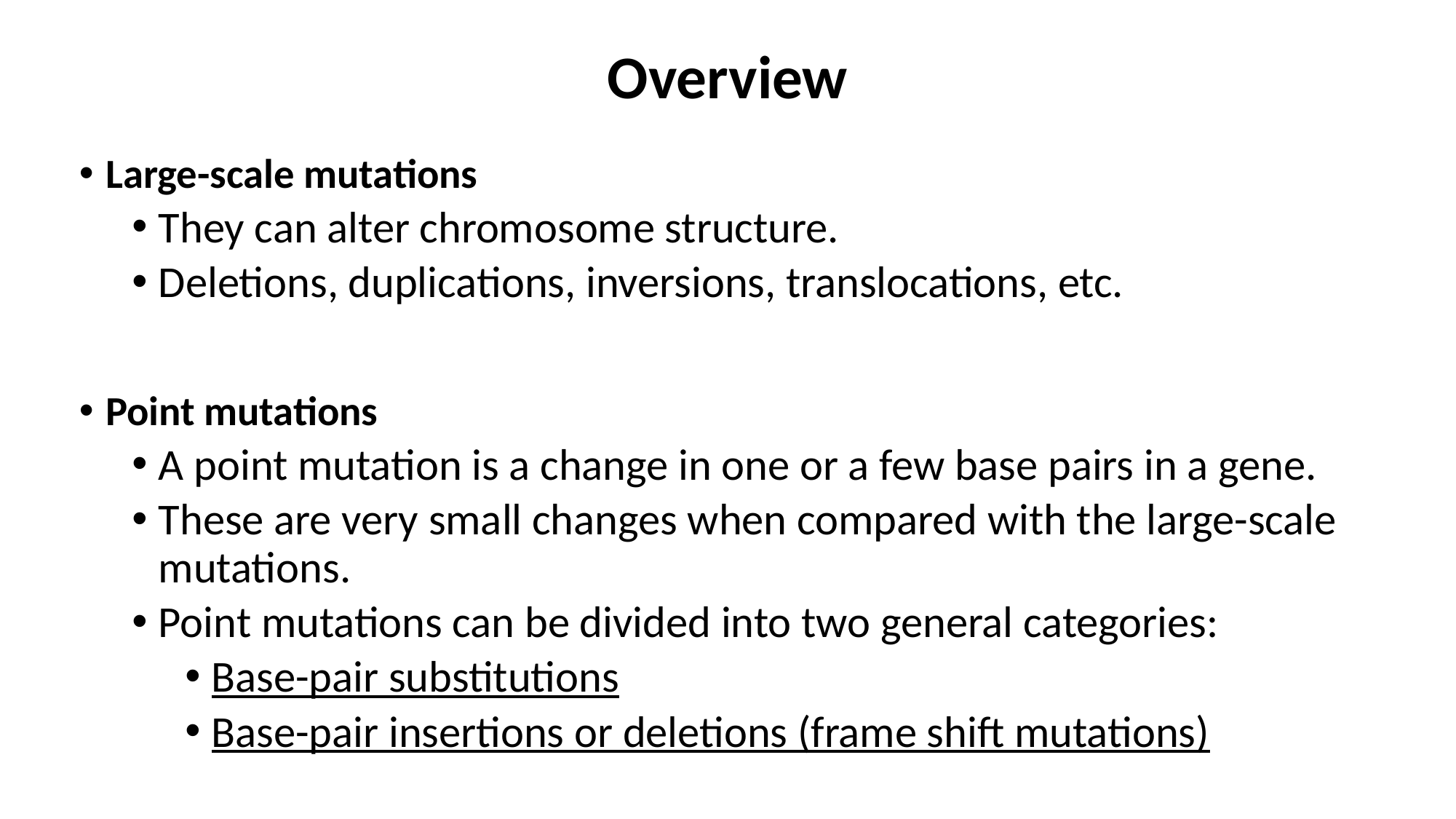

# Overview
Large-scale mutations
They can alter chromosome structure.
Deletions, duplications, inversions, translocations, etc.

Point mutations
A point mutation is a change in one or a few base pairs in a gene.
These are very small changes when compared with the large-scale mutations.
Point mutations can be divided into two general categories:
Base-pair substitutions
Base-pair insertions or deletions (frame shift mutations)